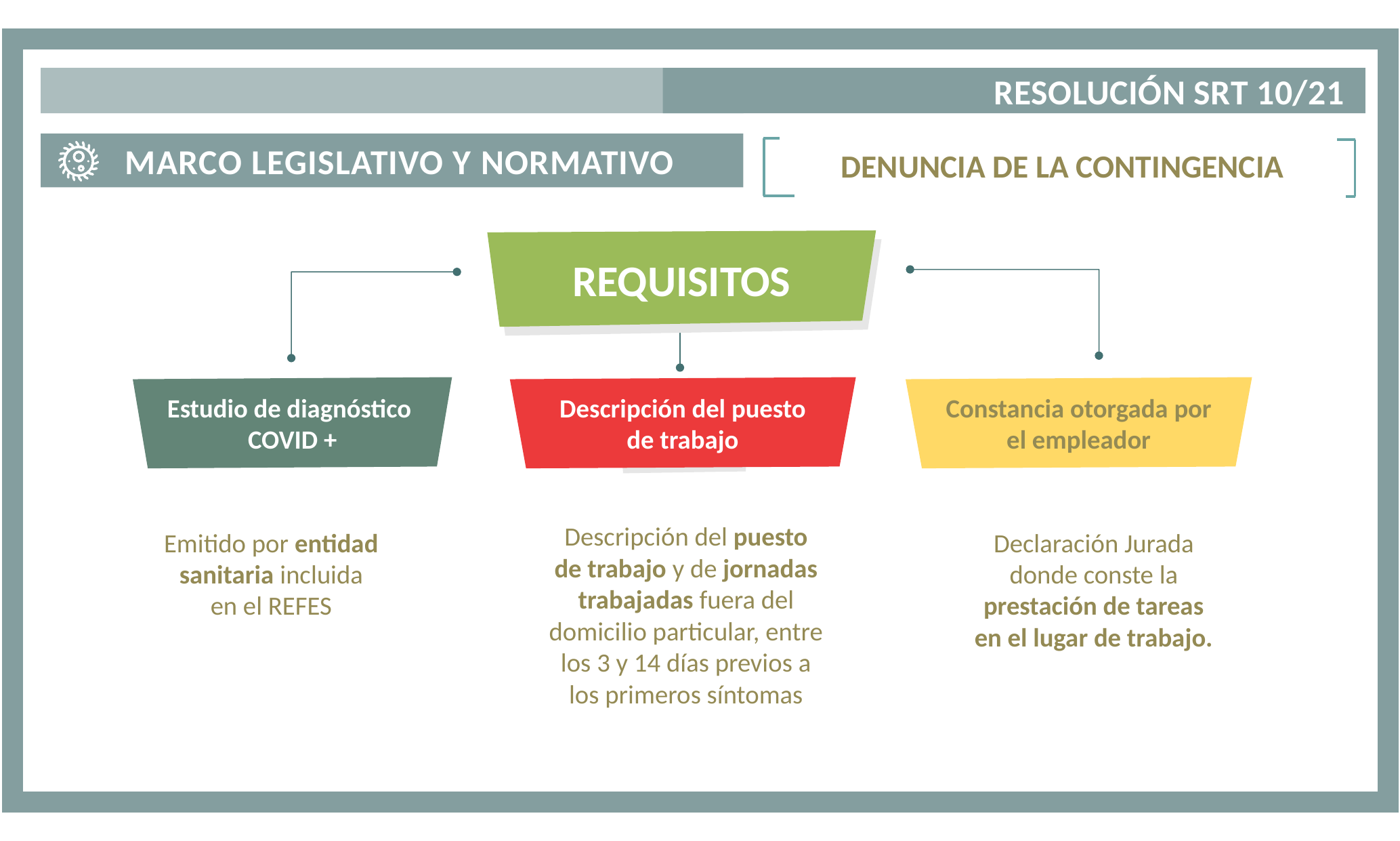

RESOLUCIÓN SRT 10/21
        MARCO LEGISLATIVO Y NORMATIVO

DENUNCIA DE LA CONTINGENCIA
REQUISITOS

Constancia otorgada por
el empleador

Estudio de diagnóstico  COVID +
Descripción del puesto
de trabajo

Descripción del puesto
de trabajo y de jornadas trabajadas fuera del domicilio particular, entre
los 3 y 14 días previos a
los primeros síntomas
Emitido por entidad sanitaria incluida en el REFES
Declaración Jurada donde conste la prestación de tareas
en el lugar de trabajo.